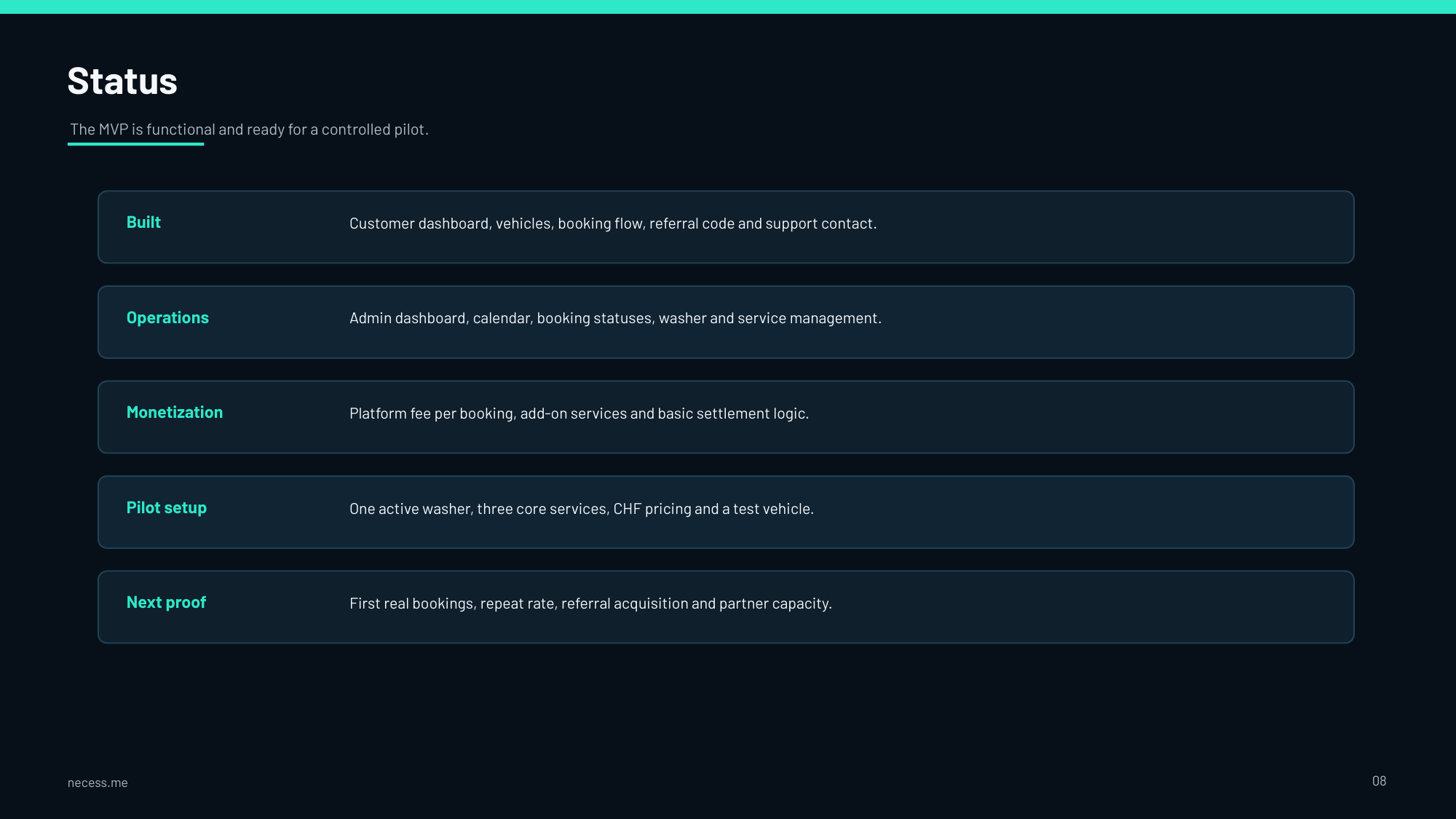

Status
The MVP is functional and ready for a controlled pilot.

Customer dashboard, vehicles, booking flow, referral code and support contact.
Built

Admin dashboard, calendar, booking statuses, washer and service management.
Operations

Platform fee per booking, add-on services and basic settlement logic.
Monetization

One active washer, three core services, CHF pricing and a test vehicle.
Pilot setup

First real bookings, repeat rate, referral acquisition and partner capacity.
Next proof
08
necess.me